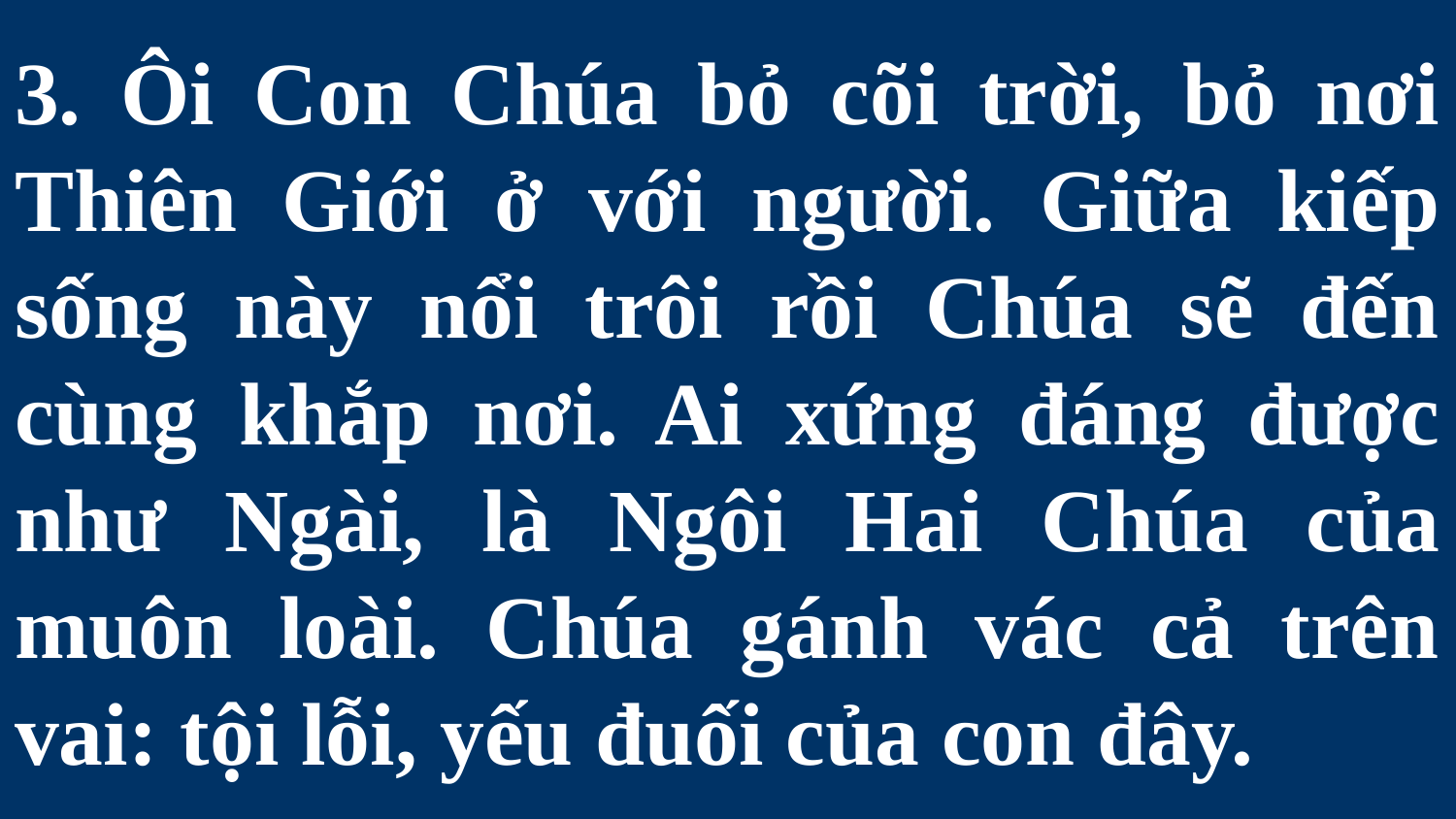

# 3. Ôi Con Chúa bỏ cõi trời, bỏ nơi Thiên Giới ở với người. Giữa kiếp sống này nổi trôi rồi Chúa sẽ đến cùng khắp nơi. Ai xứng đáng được như Ngài, là Ngôi Hai Chúa của muôn loài. Chúa gánh vác cả trên vai: tội lỗi, yếu đuối của con đây.